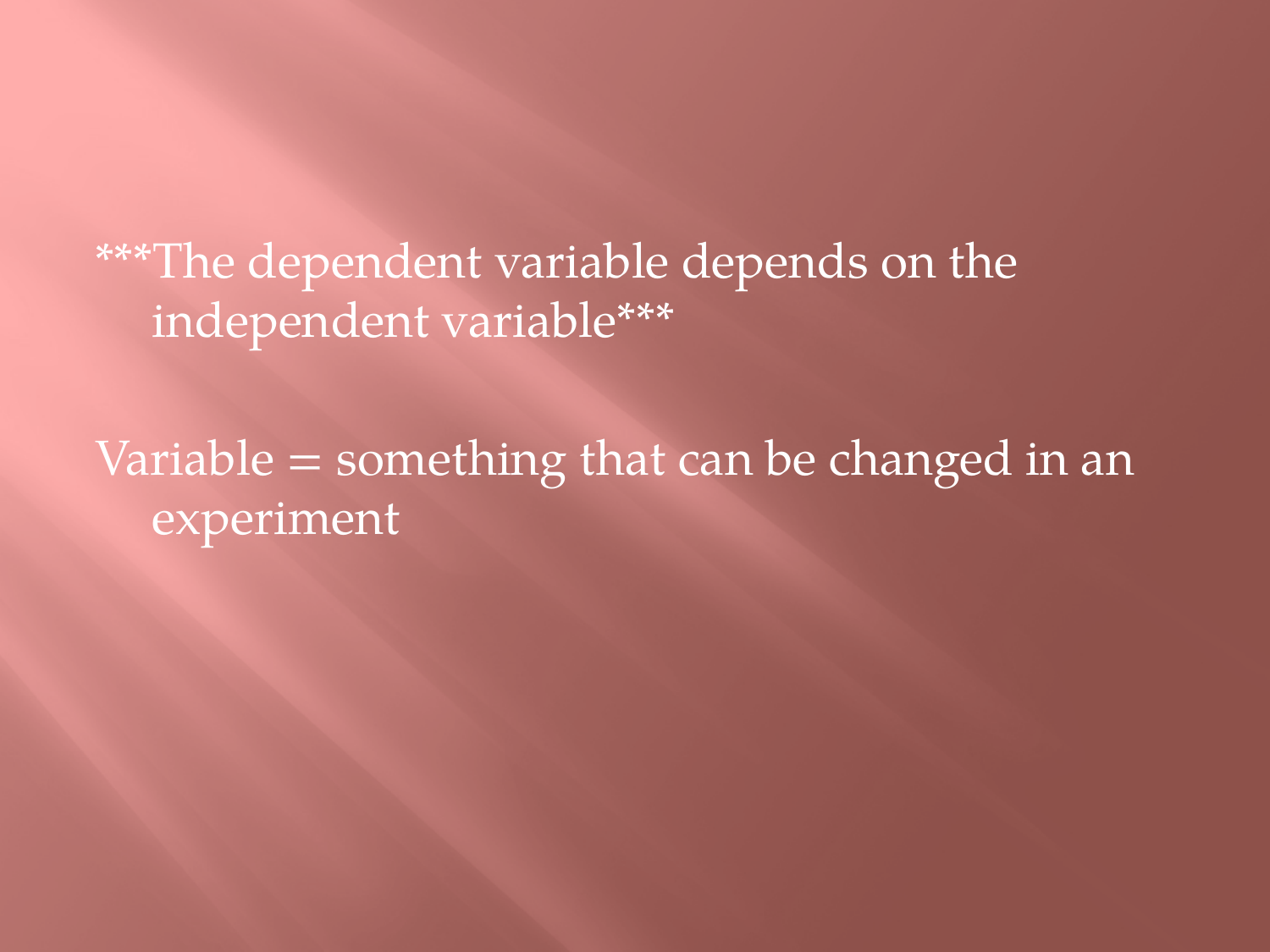

#
***The dependent variable depends on the independent variable***

Variable = something that can be changed in an experiment